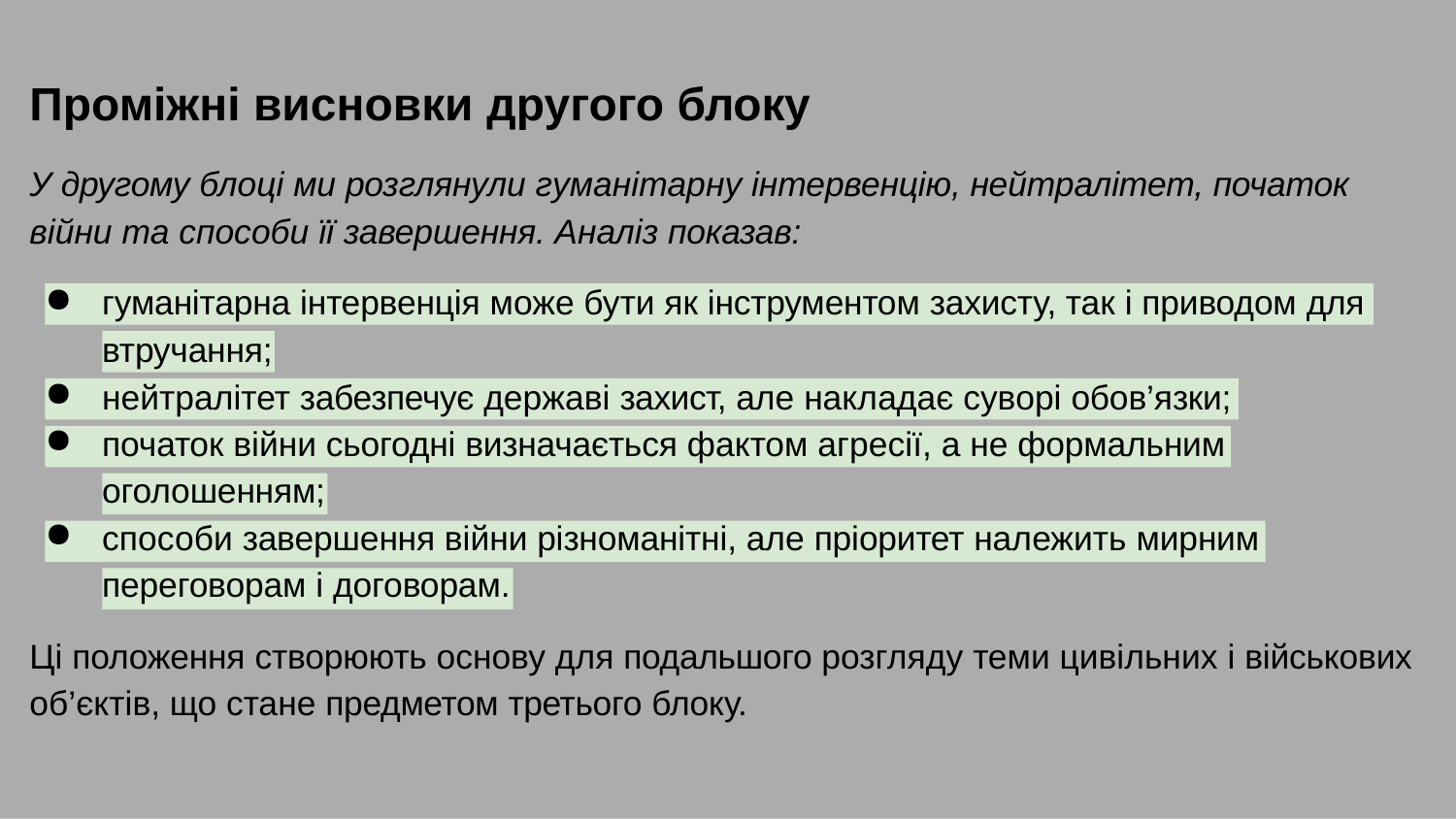

# Проміжні висновки другого блоку
У другому блоці ми розглянули гуманітарну інтервенцію, нейтралітет, початок війни та способи її завершення. Аналіз показав:
гуманітарна інтервенція може бути як інструментом захисту, так і приводом для втручання;
нейтралітет забезпечує державі захист, але накладає суворі обов’язки;
початок війни сьогодні визначається фактом агресії, а не формальним оголошенням;
способи завершення війни різноманітні, але пріоритет належить мирним переговорам і договорам.
Ці положення створюють основу для подальшого розгляду теми цивільних і військових об’єктів, що стане предметом третього блоку.